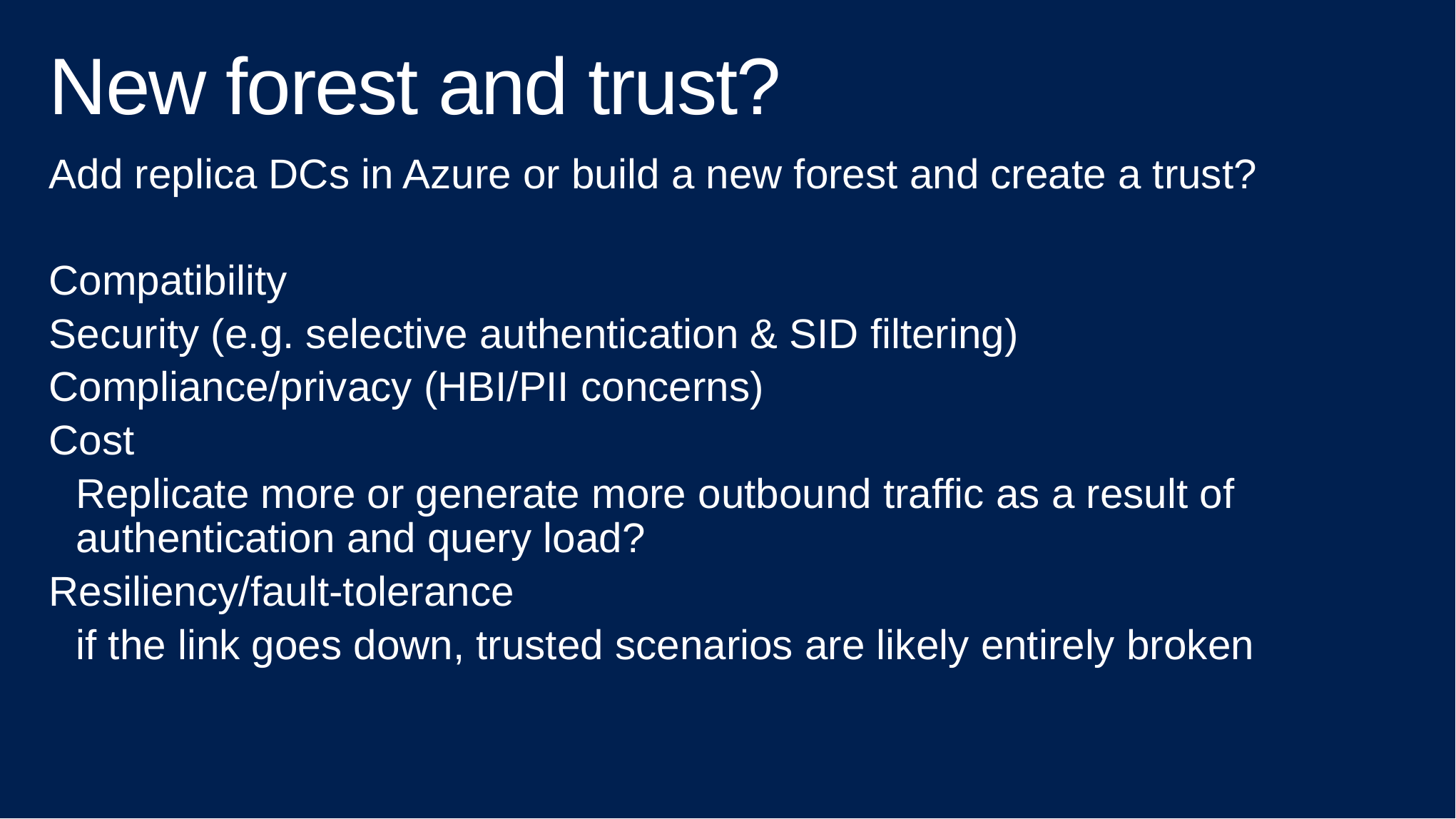

# New forest and trust?
Add replica DCs in Azure or build a new forest and create a trust?

Compatibility
Security (e.g. selective authentication & SID filtering)
Compliance/privacy (HBI/PII concerns)
Cost
Replicate more or generate more outbound traffic as a result of authentication and query load?
Resiliency/fault-tolerance
if the link goes down, trusted scenarios are likely entirely broken